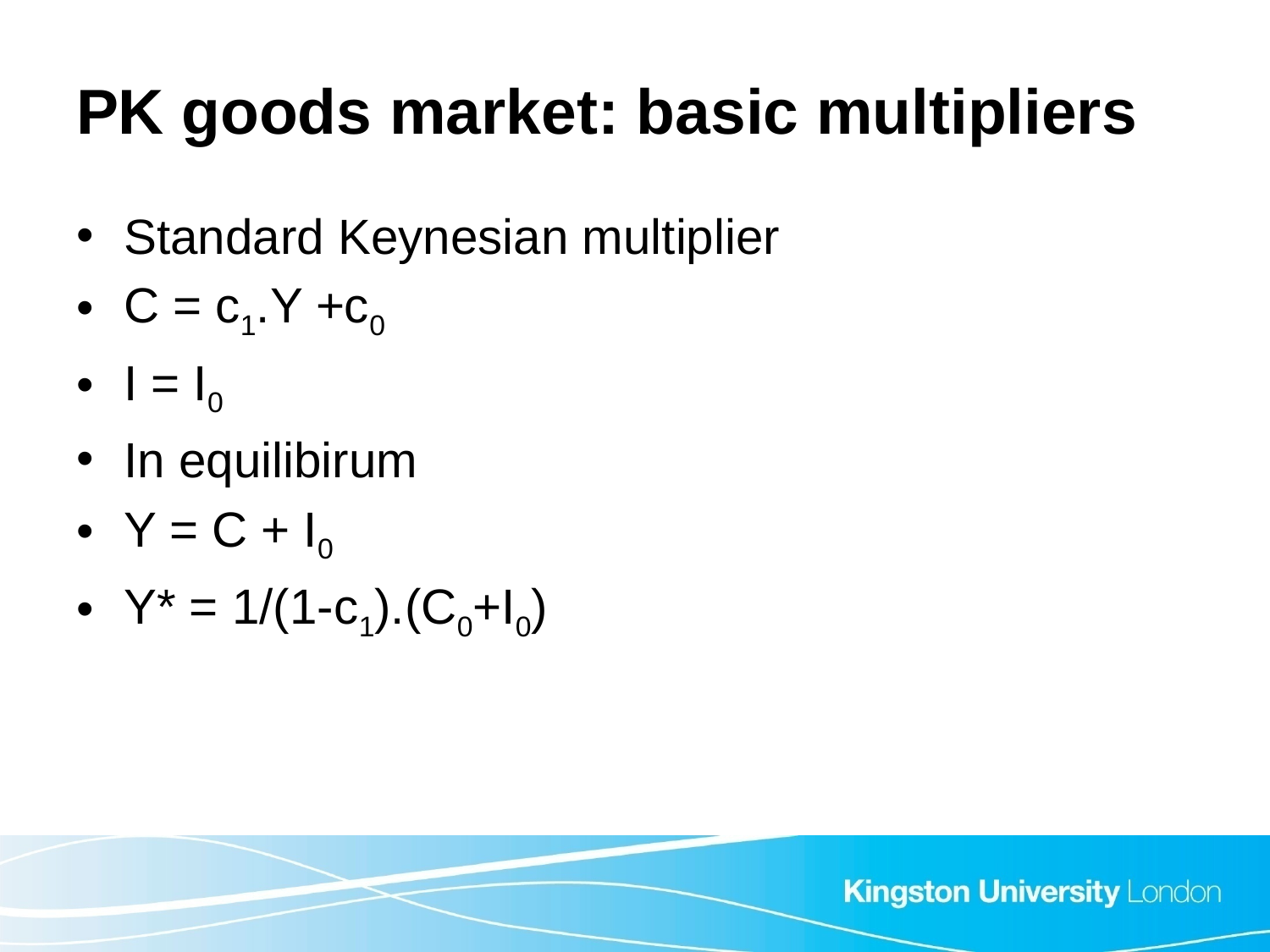

# PK goods market: basic multipliers
Standard Keynesian multiplier
C = c1.Y +c0
I = I0
In equilibirum
Y = C + I0
Y* = 1/(1-c1).(C0+I0)